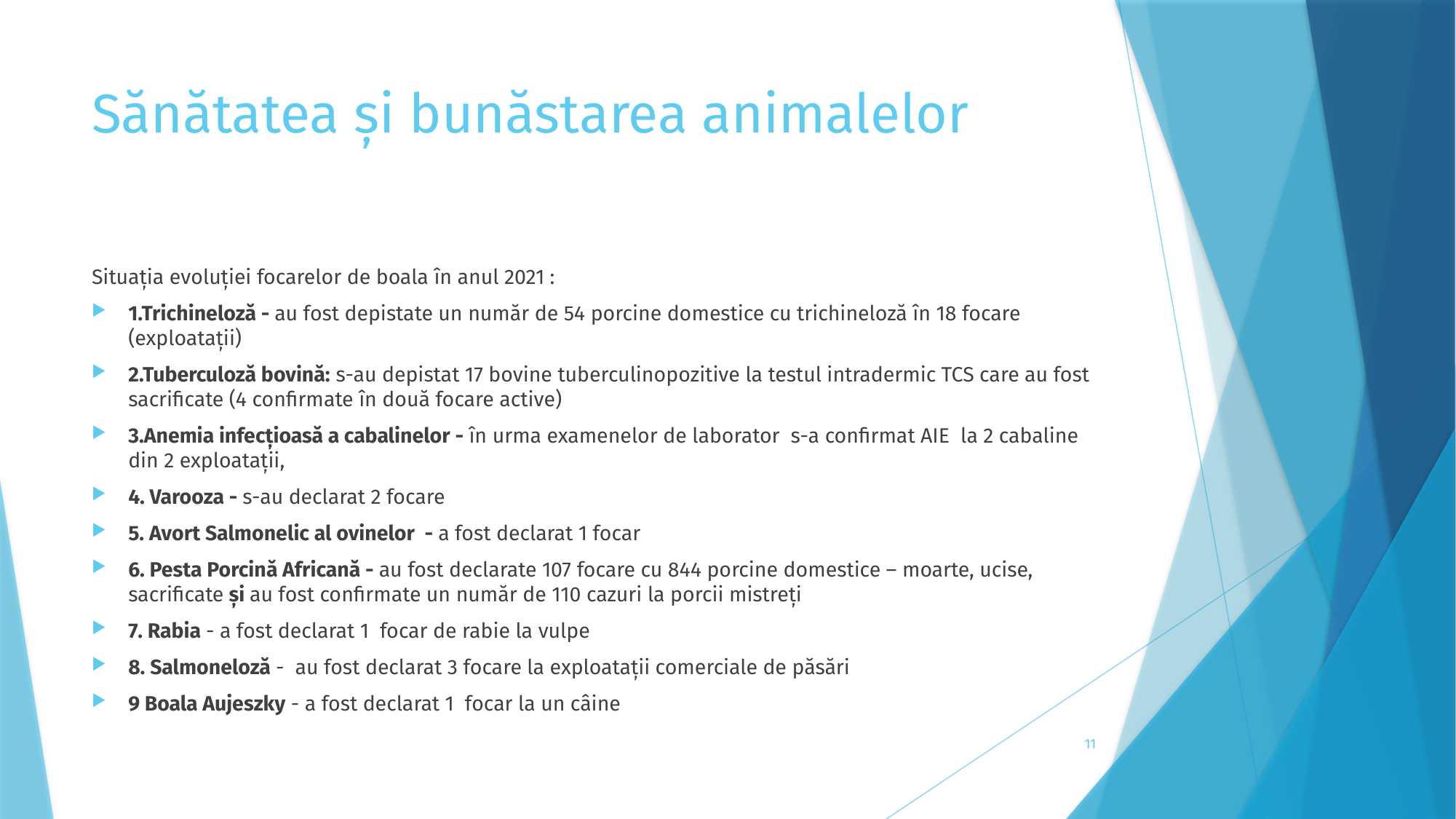

# Sănătatea și bunăstarea animalelor
Situația evoluției focarelor de boala în anul 2021 :
1.Trichineloză - au fost depistate un număr de 54 porcine domestice cu trichineloză în 18 focare (exploatații)
2.Tuberculoză bovină: s-au depistat 17 bovine tuberculinopozitive la testul intradermic TCS care au fost sacrificate (4 confirmate în două focare active)
3.Anemia infecțioasă a cabalinelor - în urma examenelor de laborator  s-a confirmat AIE  la 2 cabaline din 2 exploatații,
4. Varooza - s-au declarat 2 focare
5. Avort Salmonelic al ovinelor  - a fost declarat 1 focar
6. Pesta Porcină Africană - au fost declarate 107 focare cu 844 porcine domestice – moarte, ucise, sacrificate și au fost confirmate un număr de 110 cazuri la porcii mistreți
7. Rabia - a fost declarat 1  focar de rabie la vulpe
8. Salmoneloză -  au fost declarat 3 focare la exploatații comerciale de păsări
9 Boala Aujeszky - a fost declarat 1  focar la un câine
11